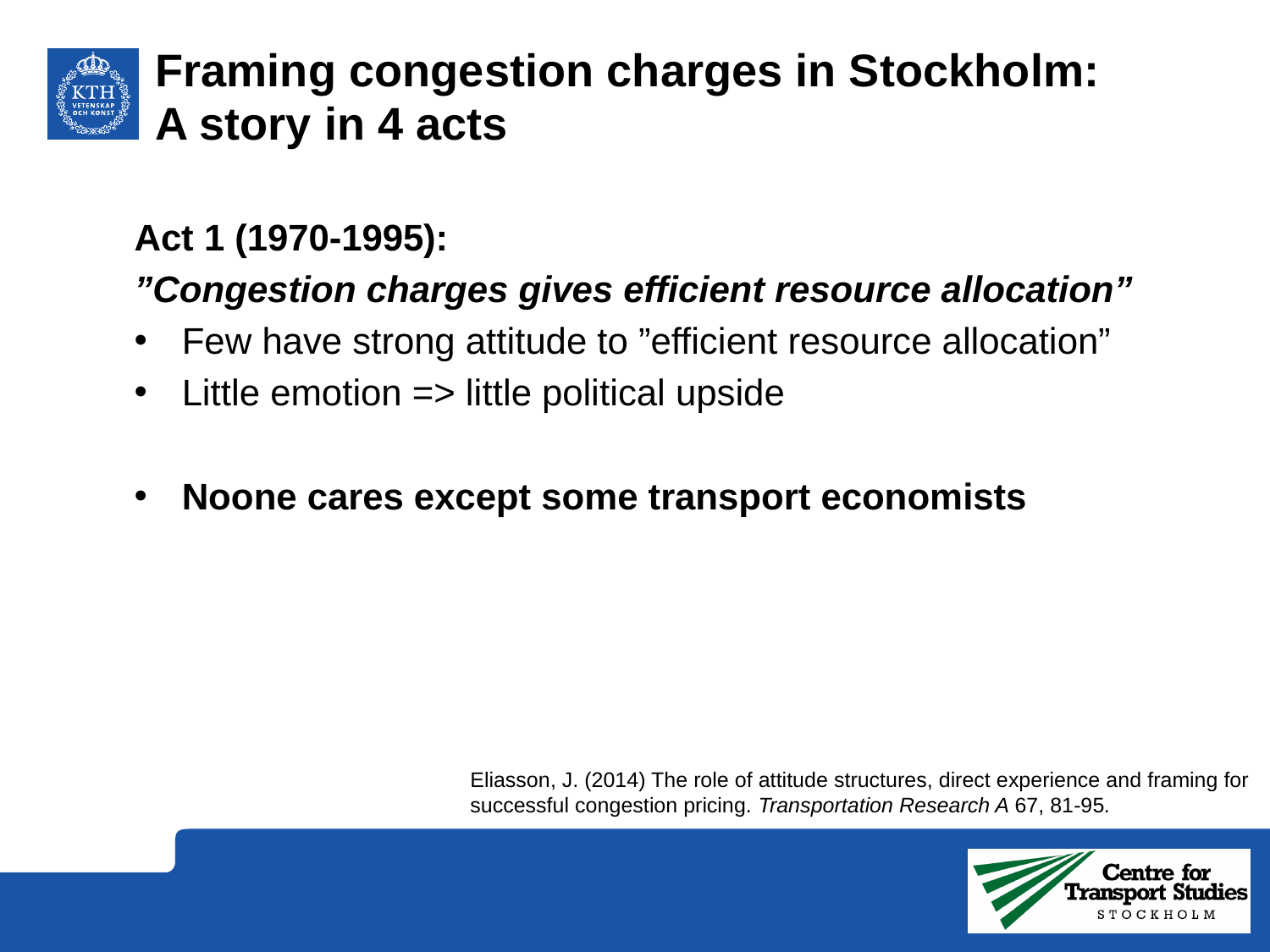

# Framing congestion charges in Stockholm: A story in 4 acts
Act 1 (1970-1995):
”Congestion charges gives efficient resource allocation”
Few have strong attitude to ”efficient resource allocation”
Little emotion => little political upside

Noone cares except some transport economists

Eliasson, J. (2014) The role of attitude structures, direct experience and framing for successful congestion pricing. Transportation Research A 67, 81-95.